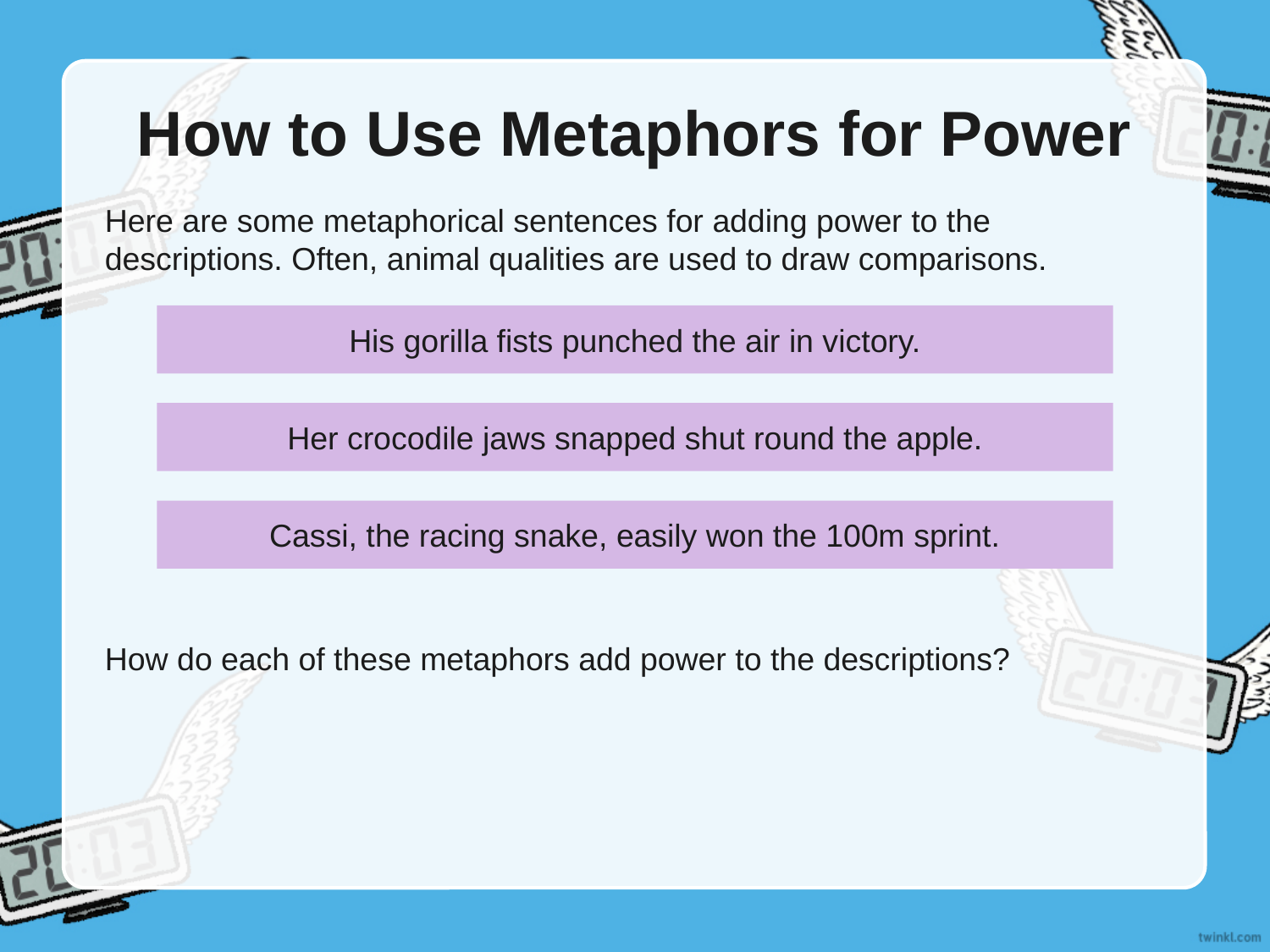

# How to Use Metaphors for Power
Here are some metaphorical sentences for adding power to the descriptions. Often, animal qualities are used to draw comparisons.
His gorilla fists punched the air in victory.
Her crocodile jaws snapped shut round the apple.
Cassi, the racing snake, easily won the 100m sprint.
How do each of these metaphors add power to the descriptions?